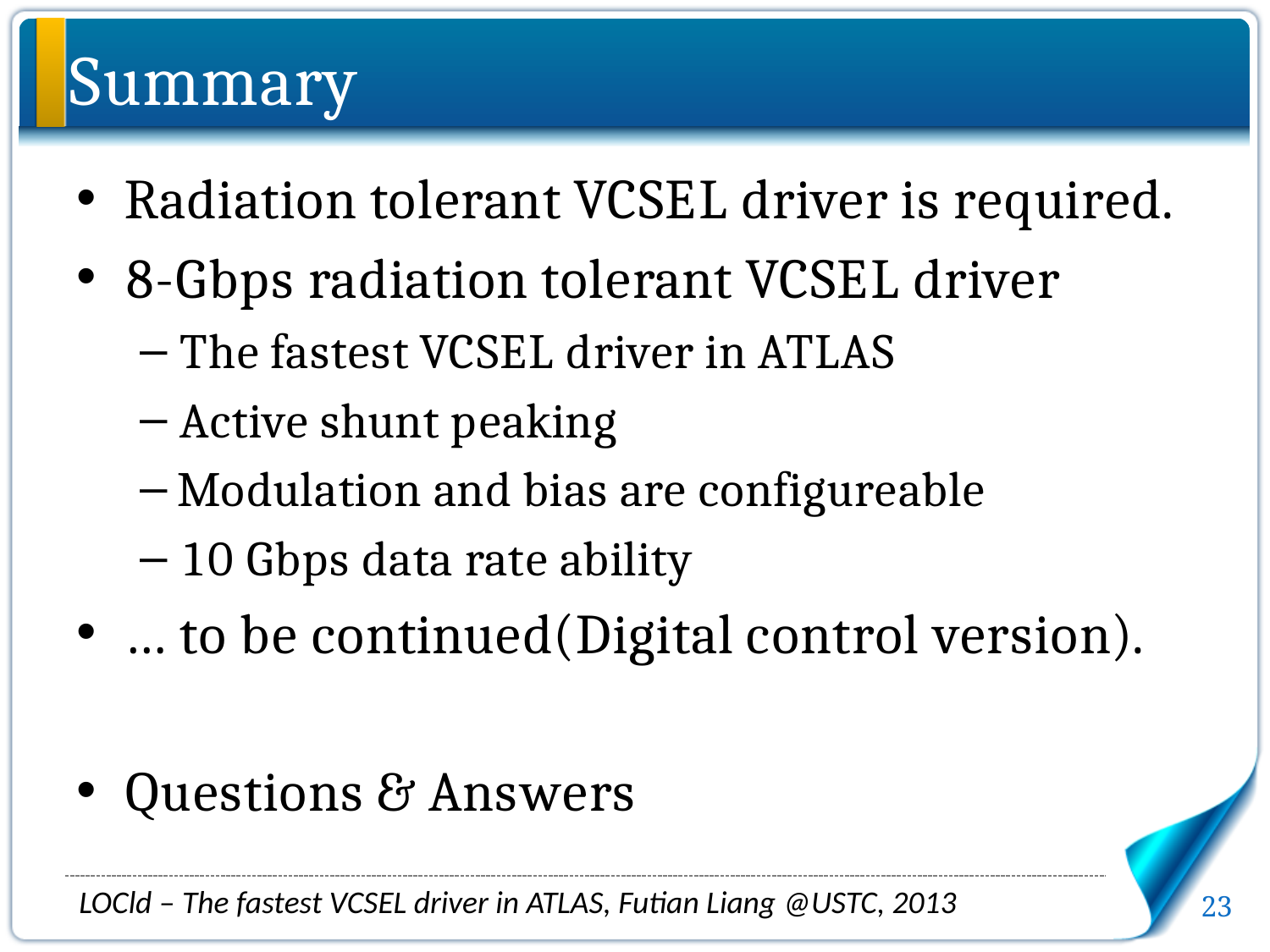

# Summary
Radiation tolerant VCSEL driver is required.
8-Gbps radiation tolerant VCSEL driver
The fastest VCSEL driver in ATLAS
Active shunt peaking
Modulation and bias are configureable
10 Gbps data rate ability
… to be continued(Digital control version).

Questions & Answers
23